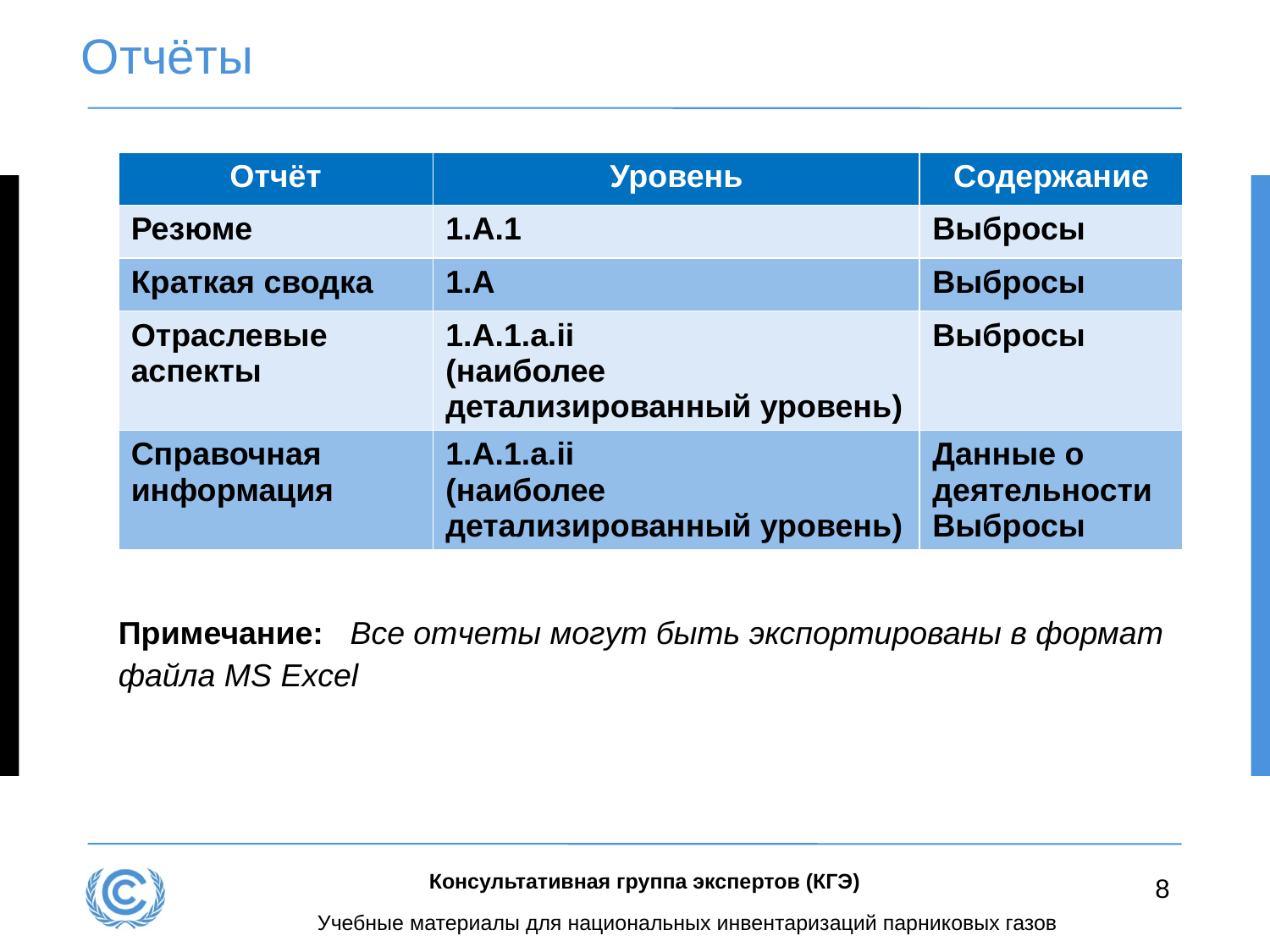

# Отчёты
| Отчёт | Уровень | Содержание |
| --- | --- | --- |
| Резюме | 1.A.1 | Выбросы |
| Краткая сводка | 1.A | Выбросы |
| Отраслевые аспекты | 1.A.1.a.ii (наиболее детализированный уровень) | Выбросы |
| Справочная информация | 1.A.1.a.ii (наиболее детализированный уровень) | Данные о деятельности Выбросы |
Примечание:   Все отчеты могут быть экспортированы в формат файла MS Excel
Консультативная группа экспертов (КГЭ)
8
Учебные материалы для национальных инвентаризаций парниковых газов